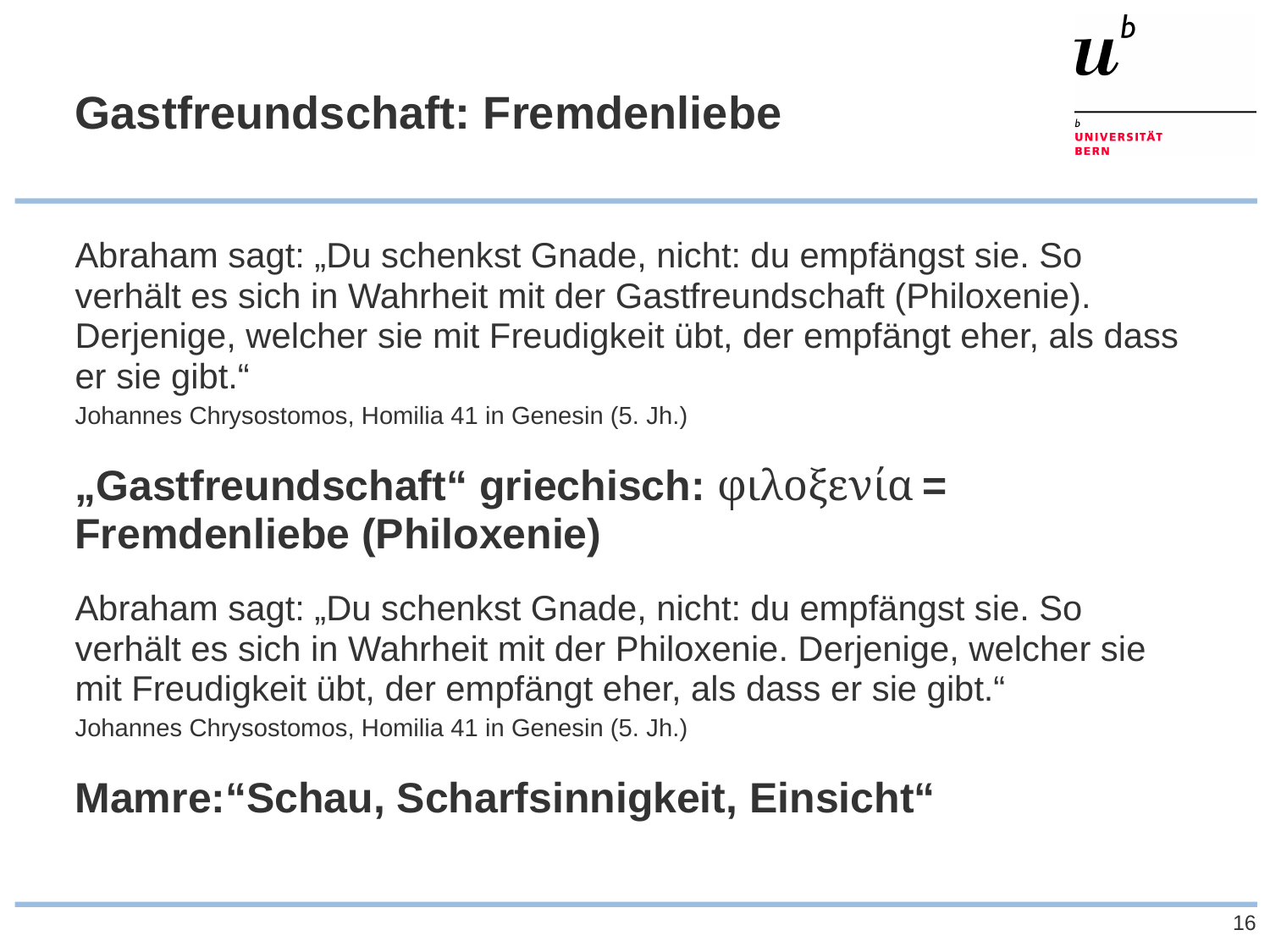

# Gastfreundschaft: Fremdenliebe
Abraham sagt: „Du schenkst Gnade, nicht: du empfängst sie. So verhält es sich in Wahrheit mit der Gastfreundschaft (Philoxenie). Derjenige, welcher sie mit Freudigkeit übt, der empfängt eher, als dass er sie gibt.“
Johannes Chrysostomos, Homilia 41 in Genesin (5. Jh.)

„Gastfreundschaft“ griechisch: φιλοξενία = Fremdenliebe (Philoxenie)

Abraham sagt: „Du schenkst Gnade, nicht: du empfängst sie. So verhält es sich in Wahrheit mit der Philoxenie. Derjenige, welcher sie mit Freudigkeit übt, der empfängt eher, als dass er sie gibt.“
Johannes Chrysostomos, Homilia 41 in Genesin (5. Jh.)

Mamre:“Schau, Scharfsinnigkeit, Einsicht“

16